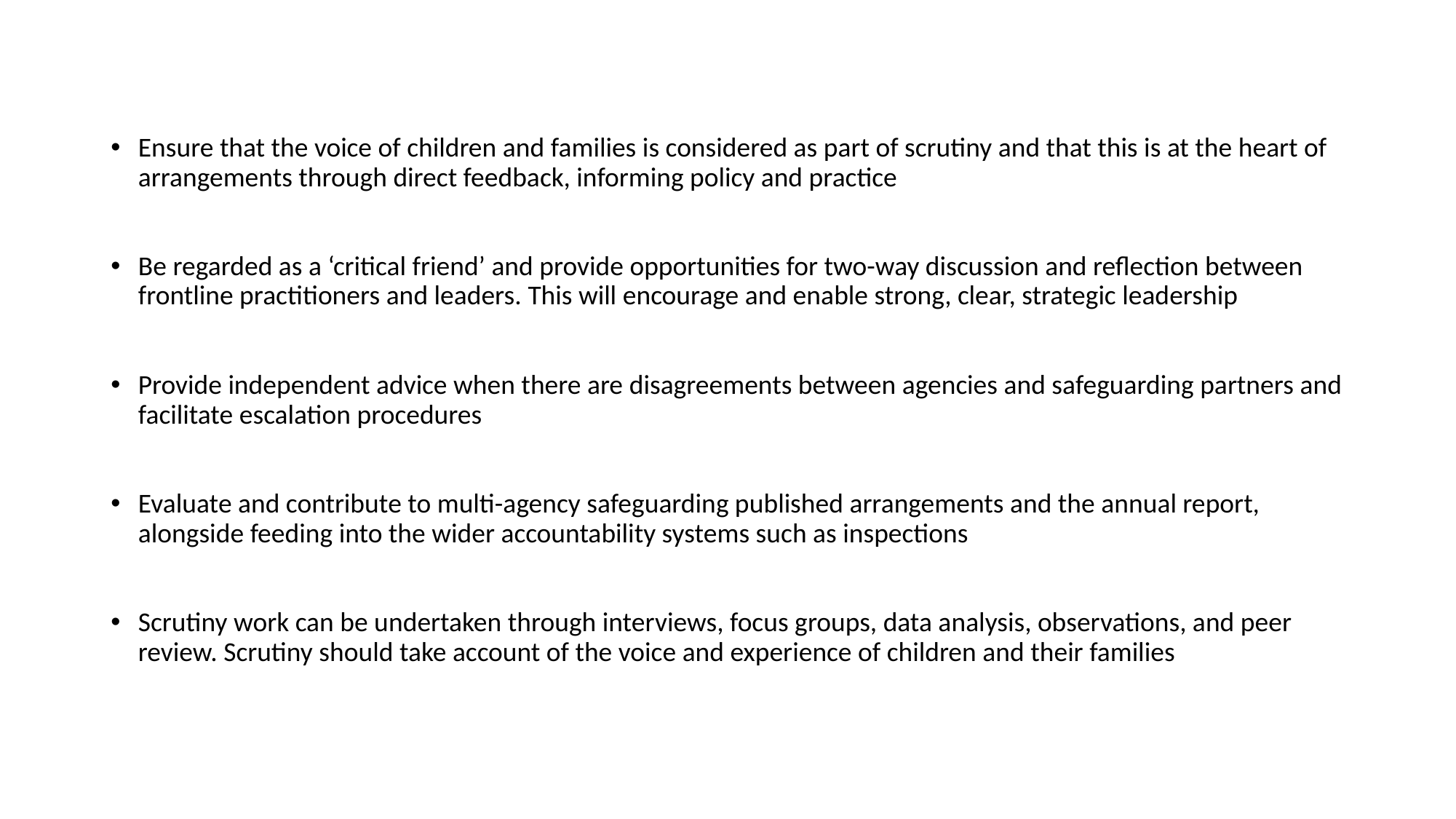

Ensure that the voice of children and families is considered as part of scrutiny and that this is at the heart of arrangements through direct feedback, informing policy and practice

Be regarded as a ‘critical friend’ and provide opportunities for two-way discussion and reflection between frontline practitioners and leaders. This will encourage and enable strong, clear, strategic leadership

Provide independent advice when there are disagreements between agencies and safeguarding partners and facilitate escalation procedures

Evaluate and contribute to multi-agency safeguarding published arrangements and the annual report, alongside feeding into the wider accountability systems such as inspections

Scrutiny work can be undertaken through interviews, focus groups, data analysis, observations, and peer review. Scrutiny should take account of the voice and experience of children and their families